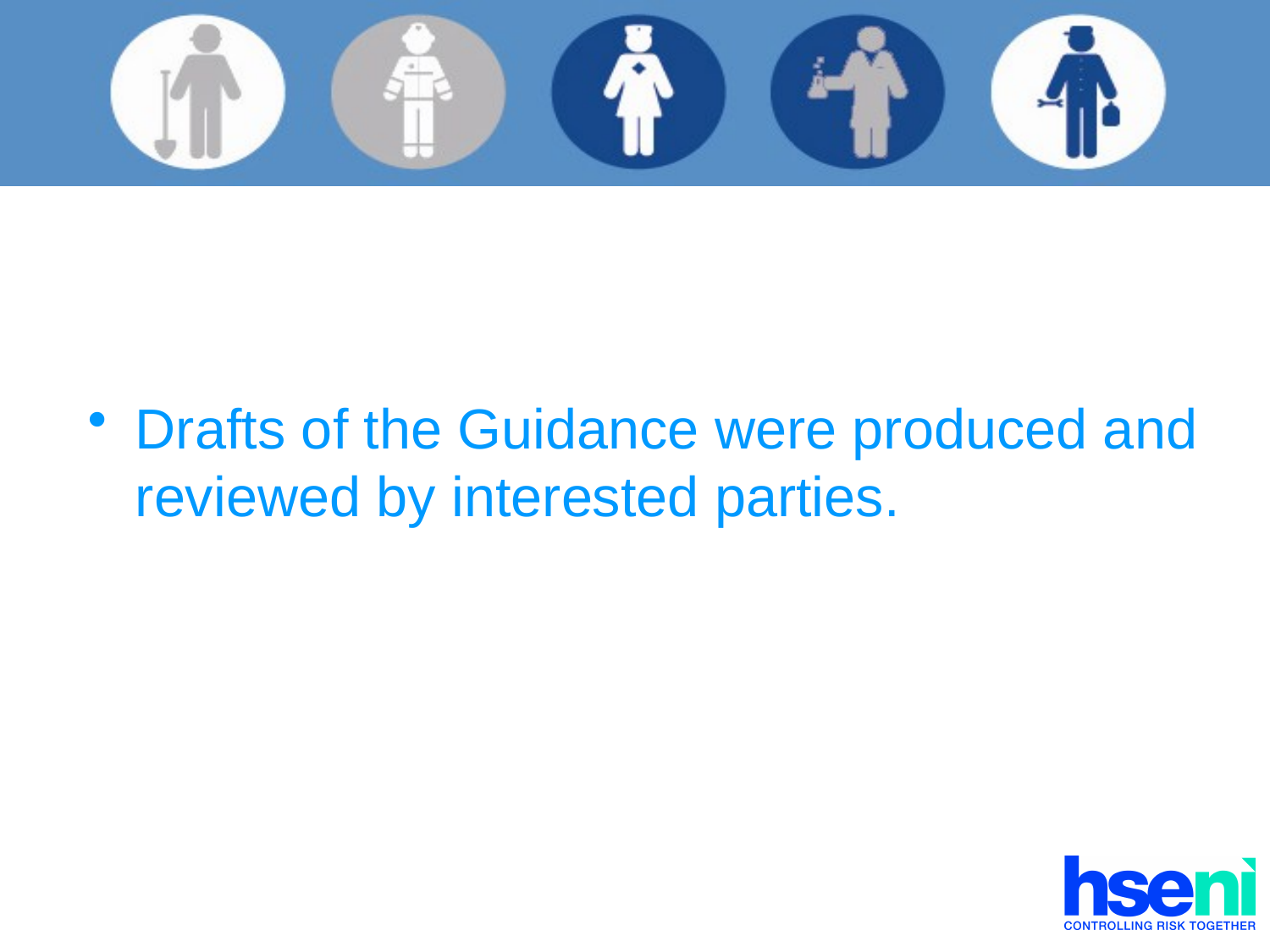

#
Drafts of the Guidance were produced and reviewed by interested parties.